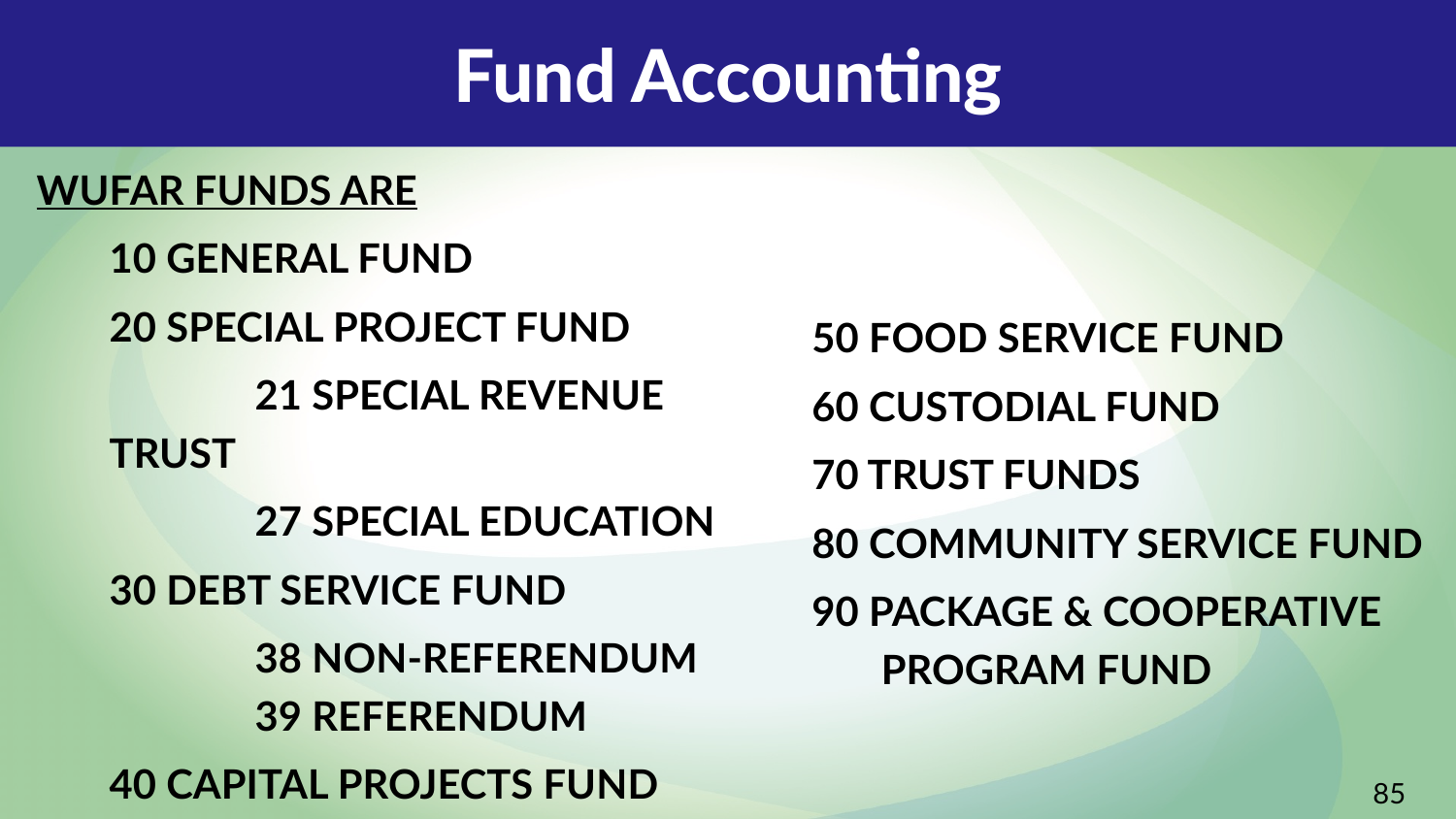

Fund Accounting
WUFAR Funds are
10 General Fund
20 Special Project Fund
	21 Special Revenue Trust
	27 Special Education
30 Debt Service Fund
	38 Non-Referendum 	39 Referendum
40 Capital Projects Fund

50 Food Service Fund
60 CUSTODIAL FUND
70 Trust Funds
80 Community Service Fund
90 Package & Cooperative
       Program Fund

85